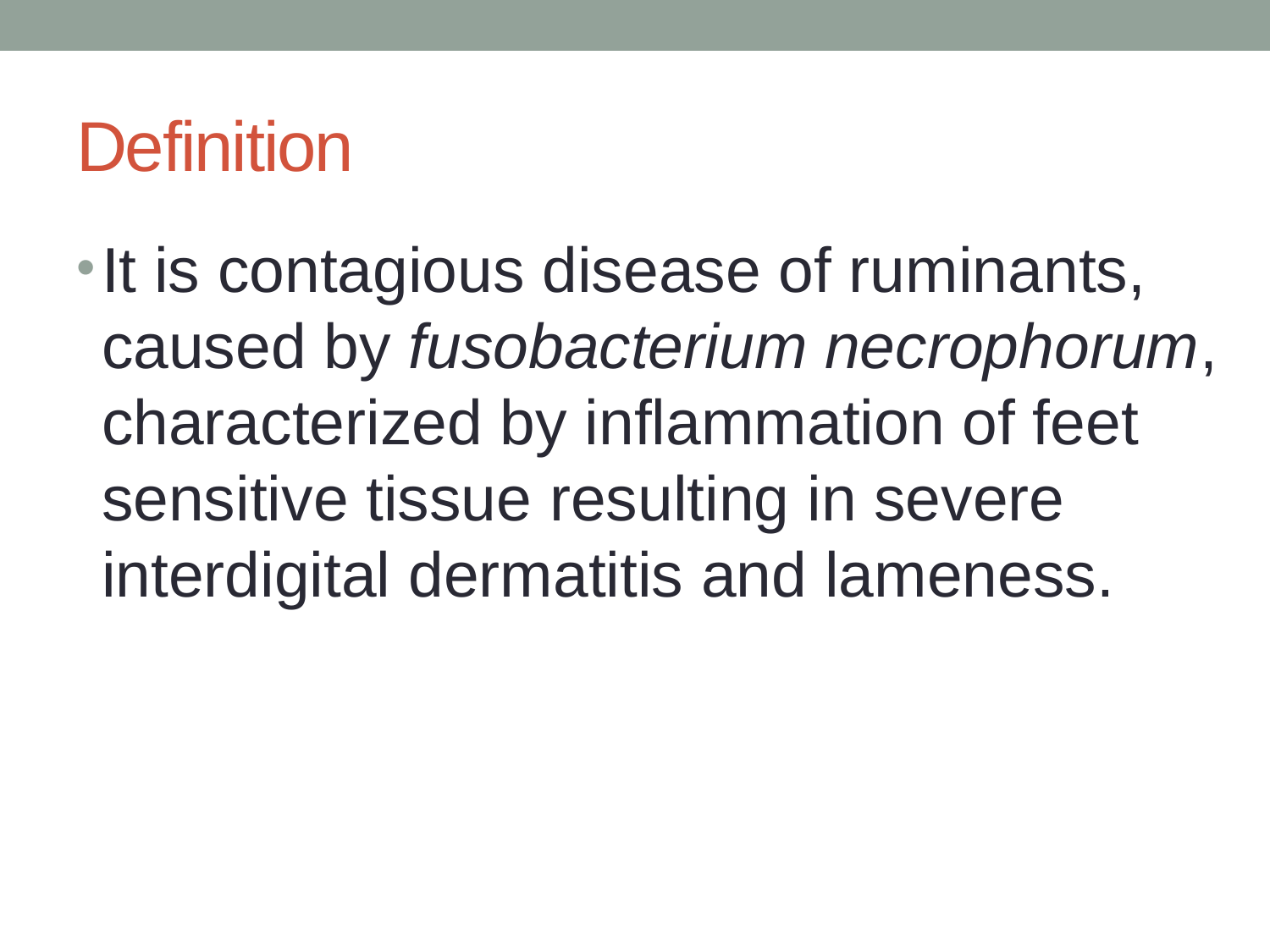

# Definition
It is contagious disease of ruminants, caused by fusobacterium necrophorum, characterized by inflammation of feet sensitive tissue resulting in severe interdigital dermatitis and lameness.